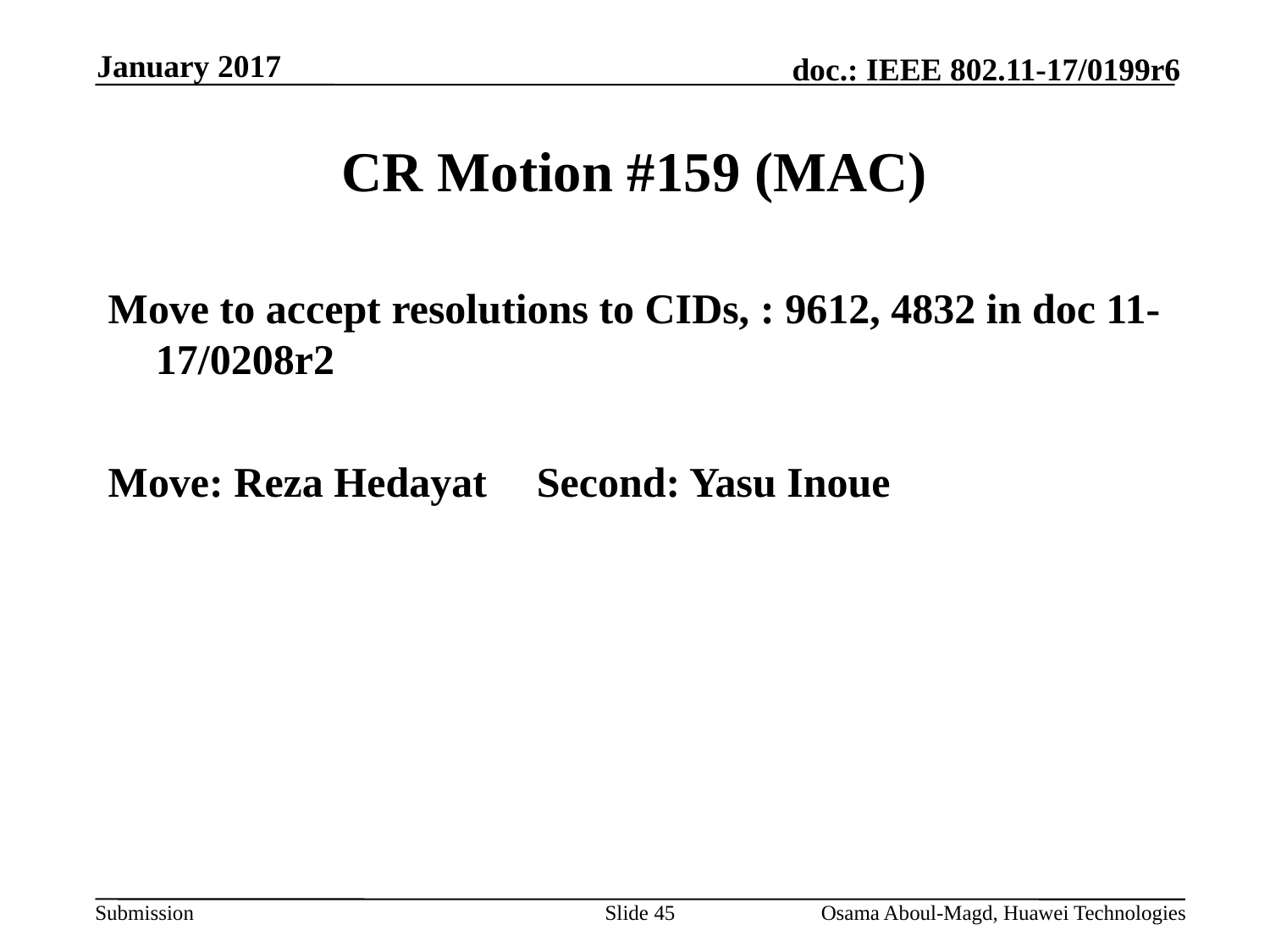

January 2017
# CR Motion #159 (MAC)
Move to accept resolutions to CIDs, : 9612, 4832 in doc 11-17/0208r2

Move: Reza Hedayat 	Second: Yasu Inoue
Slide 45
Osama Aboul-Magd, Huawei Technologies